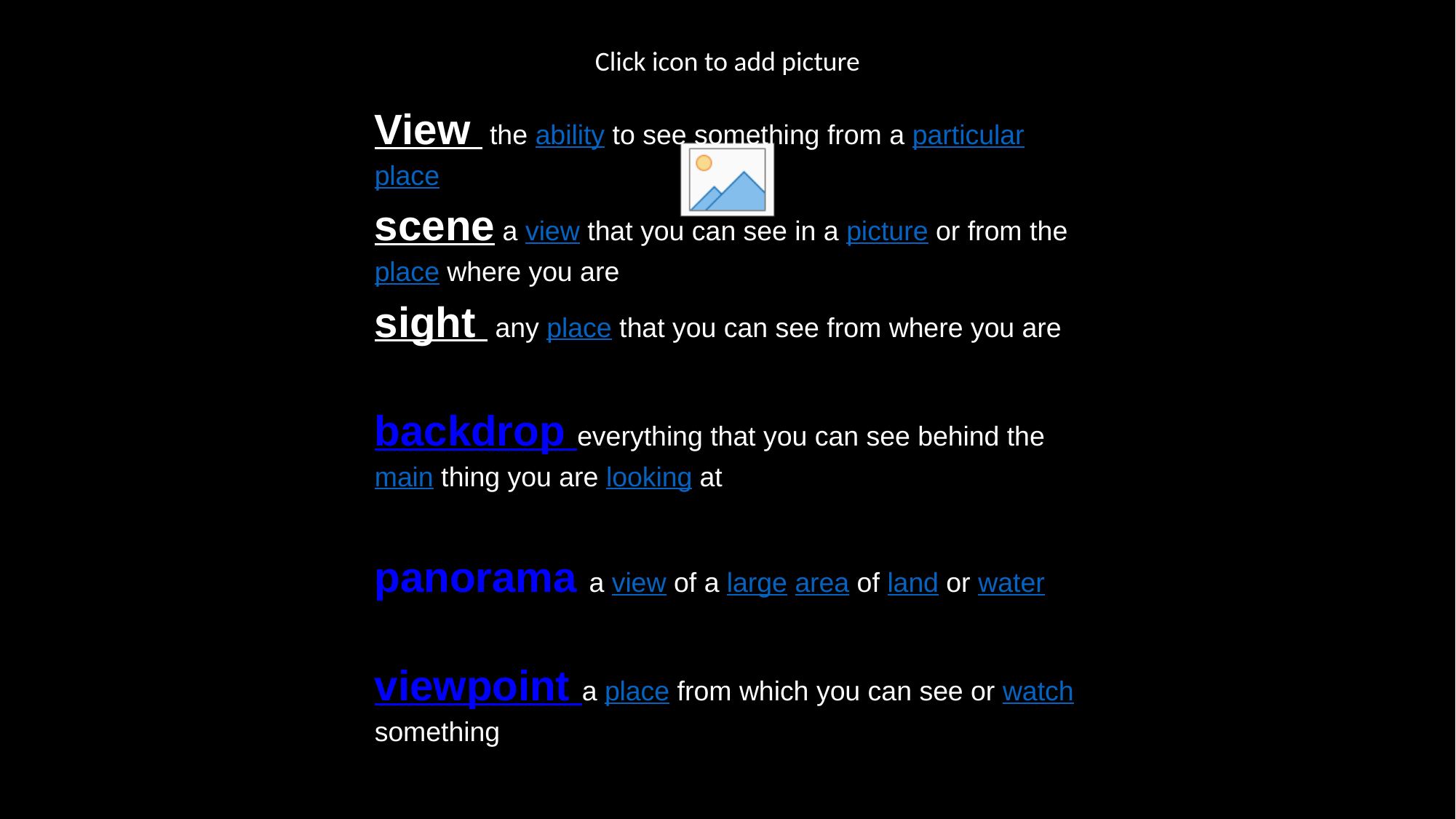

View  the ability to see something from a particular place
scene a view that you can see in a picture or from the place where you are
sight  any place that you can see from where you are

backdrop everything that you can see behind the main thing you are looking at

panorama a view of a large area of land or water

viewpoint a place from which you can see or watch something